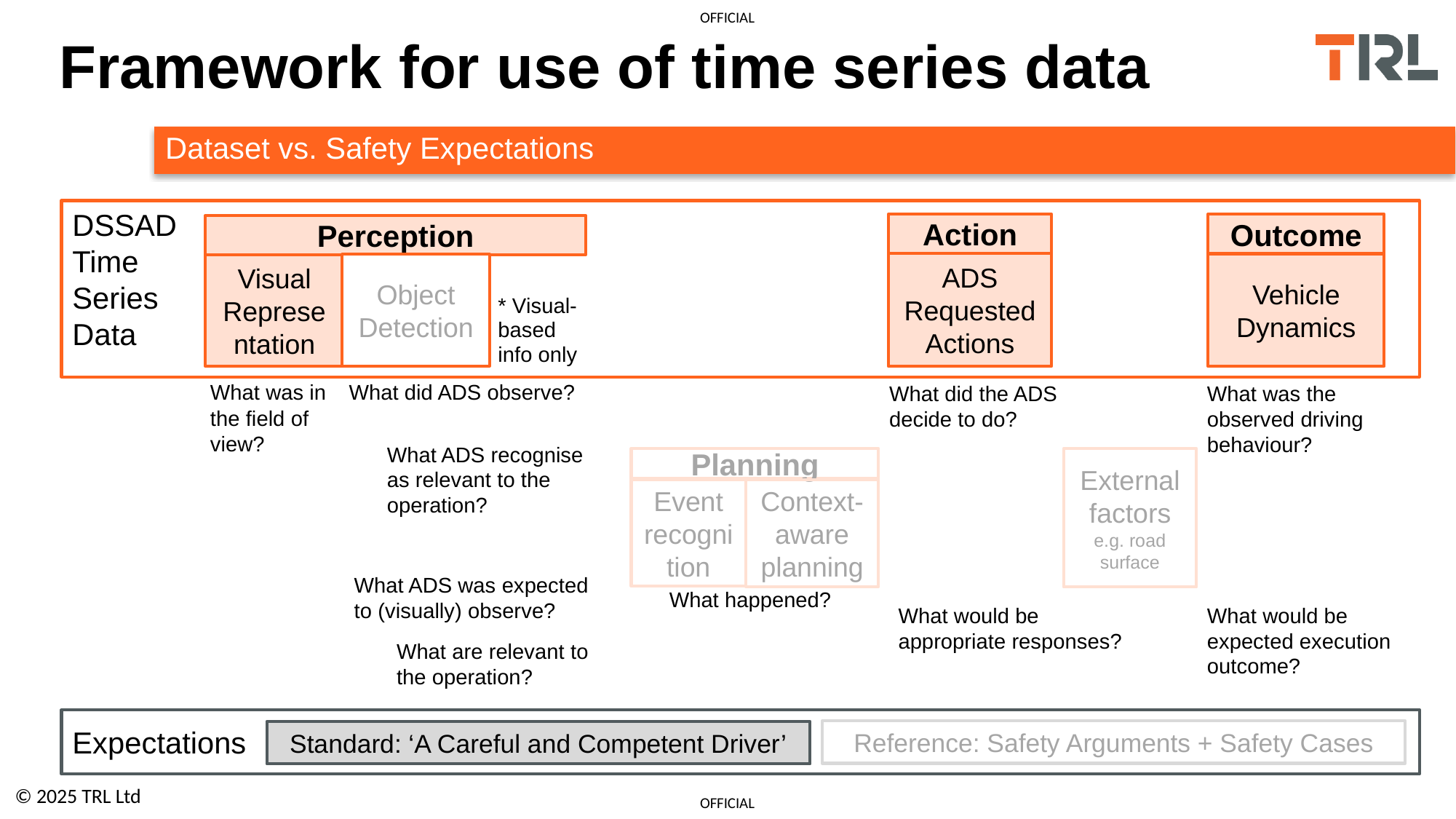

# Framework for use of time series data
Dataset vs. Safety Expectations
DSSAD
Time
Series
Data
Action
Outcome
Perception
ADS Requested Actions
Vehicle Dynamics
Object Detection
Visual Representation
* Visual-based info only
What was in the field of view?
What did ADS observe?
What was the observed driving behaviour?
What did the ADS decide to do?
What ADS recognise as relevant to the operation?
Planning
External factors
e.g. road surface
Event recognition
Context-aware planning
What ADS was expected to (visually) observe?
What happened?
What would be expected execution outcome?
What would be appropriate responses?
What are relevant to the operation?
Expectations
Reference: Safety Arguments + Safety Cases
Standard: ‘A Careful and Competent Driver’